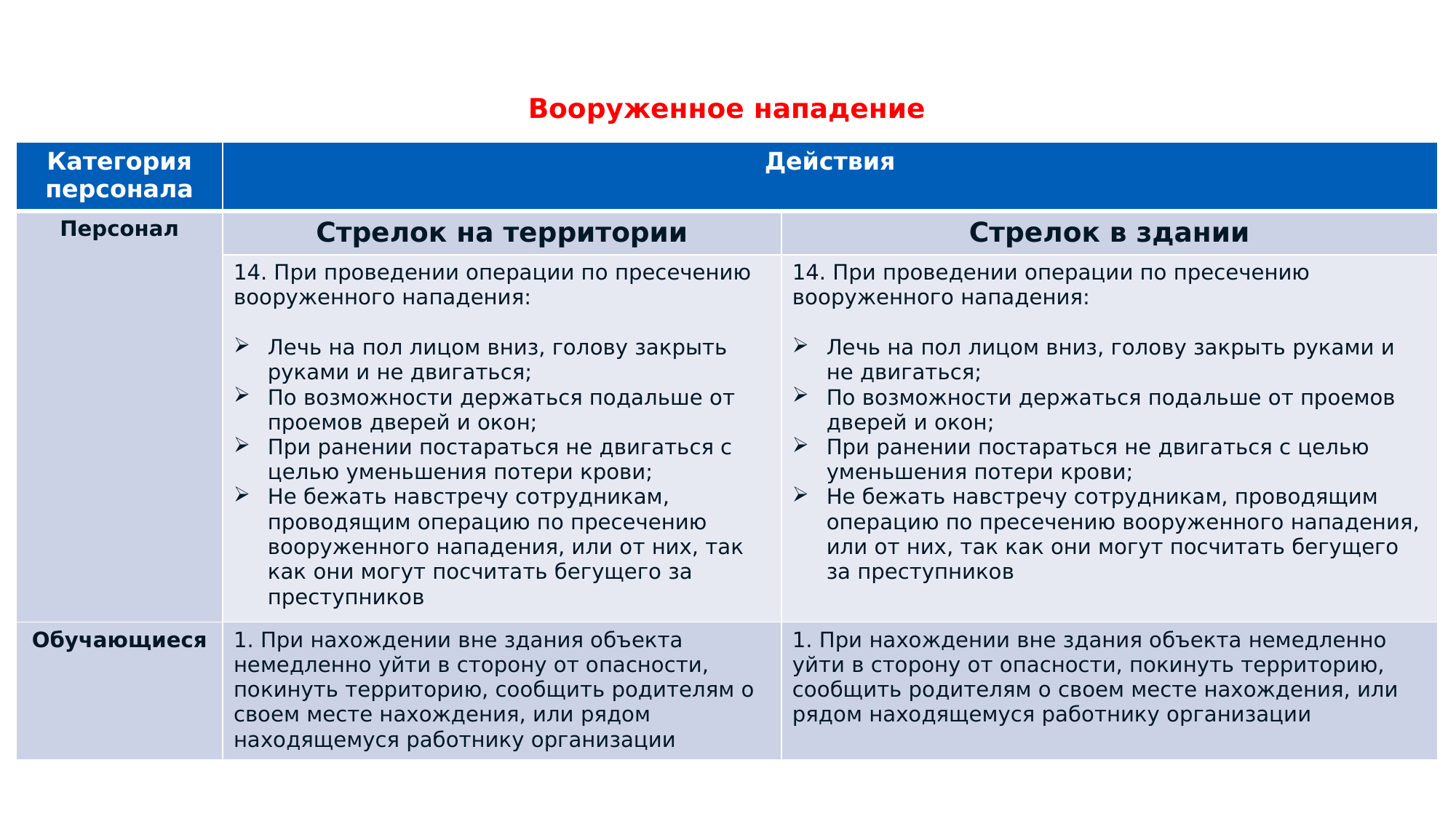

Департамент образования и науки города Севастополя

АЛГОРИТМ ДЕЙСТВИЙ
#
Вооруженное нападение
| Категория персонала | Действия |  |
| --- | --- | --- |
| Персонал | Стрелок на территории | Стрелок в здании |
|  | 14. При проведении операции по пресечению вооруженного нападения: Лечь на пол лицом вниз, голову закрыть руками и не двигаться; По возможности держаться подальше от проемов дверей и окон; При ранении постараться не двигаться с целью уменьшения потери крови; Не бежать навстречу сотрудникам, проводящим операцию по пресечению вооруженного нападения, или от них, так как они могут посчитать бегущего за преступников | 14. При проведении операции по пресечению вооруженного нападения: Лечь на пол лицом вниз, голову закрыть руками и не двигаться; По возможности держаться подальше от проемов дверей и окон; При ранении постараться не двигаться с целью уменьшения потери крови; Не бежать навстречу сотрудникам, проводящим операцию по пресечению вооруженного нападения, или от них, так как они могут посчитать бегущего за преступников |
| Обучающиеся | 1. При нахождении вне здания объекта немедленно уйти в сторону от опасности, покинуть территорию, сообщить родителям о своем месте нахождения, или рядом находящемуся работнику организации | 1. При нахождении вне здания объекта немедленно уйти в сторону от опасности, покинуть территорию, сообщить родителям о своем месте нахождения, или рядом находящемуся работнику организации |